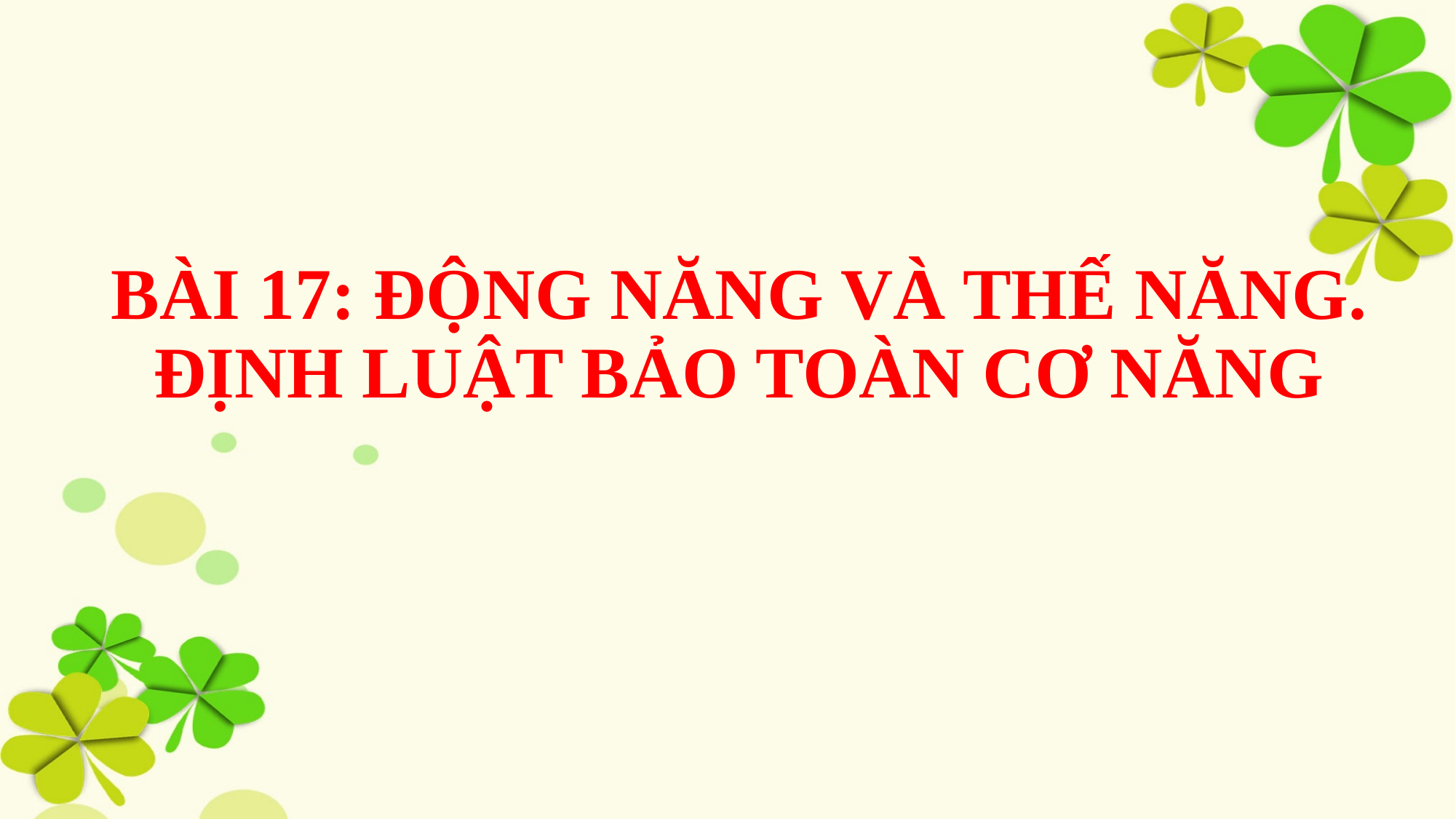

# BÀI 17: ĐỘNG NĂNG VÀ THẾ NĂNG. ĐỊNH LUẬT BẢO TOÀN CƠ NĂNG